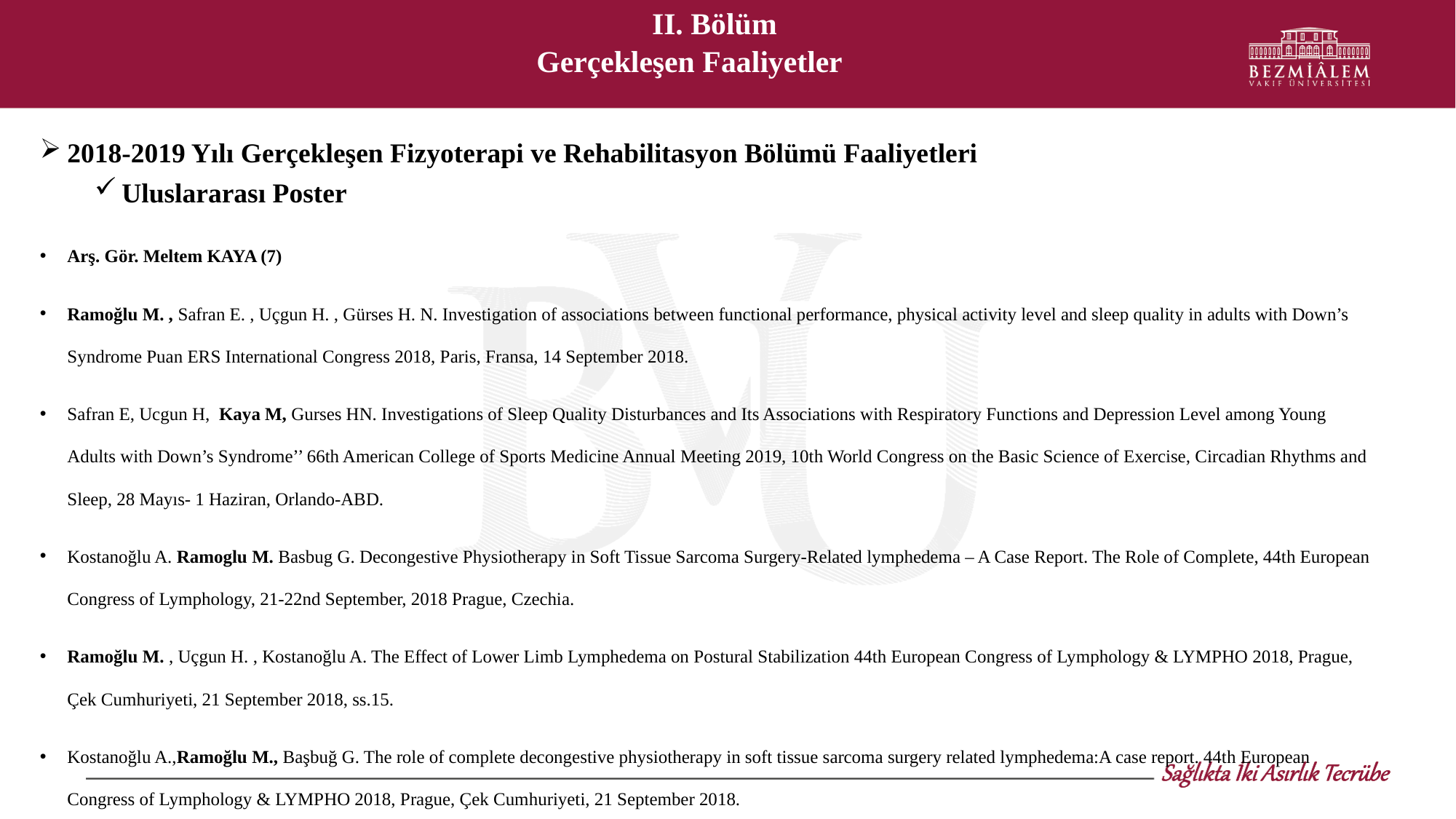

II. Bölüm
Gerçekleşen Faaliyetler

2018-2019 Yılı Gerçekleşen Fizyoterapi ve Rehabilitasyon Bölümü Faaliyetleri
Uluslararası Poster
Arş. Gör. Meltem KAYA (7)
Ramoğlu M. , Safran E. , Uçgun H. , Gürses H. N. Investigation of associations between functional performance, physical activity level and sleep quality in adults with Down’s Syndrome Puan ERS International Congress 2018, Paris, Fransa, 14 September 2018.
Safran E, Ucgun H,  Kaya M, Gurses HN. Investigations of Sleep Quality Disturbances and Its Associations with Respiratory Functions and Depression Level among Young Adults with Down’s Syndrome’’ 66th American College of Sports Medicine Annual Meeting 2019, 10th World Congress on the Basic Science of Exercise, Circadian Rhythms and Sleep, 28 Mayıs- 1 Haziran, Orlando-ABD.
Kostanoğlu A. Ramoglu M. Basbug G. Decongestive Physiotherapy in Soft Tissue Sarcoma Surgery-Related lymphedema – A Case Report. The Role of Complete, 44th European Congress of Lymphology, 21-22nd September, 2018 Prague, Czechia.
Ramoğlu M. , Uçgun H. , Kostanoğlu A. The Effect of Lower Limb Lymphedema on Postural Stabilization 44th European Congress of Lymphology & LYMPHO 2018, Prague, Çek Cumhuriyeti, 21 September 2018, ss.15.
Kostanoğlu A.,Ramoğlu M., Başbuğ G. The role of complete decongestive physiotherapy in soft tissue sarcoma surgery related lymphedema:A case report. 44th European Congress of Lymphology & LYMPHO 2018, Prague, Çek Cumhuriyeti, 21 September 2018.